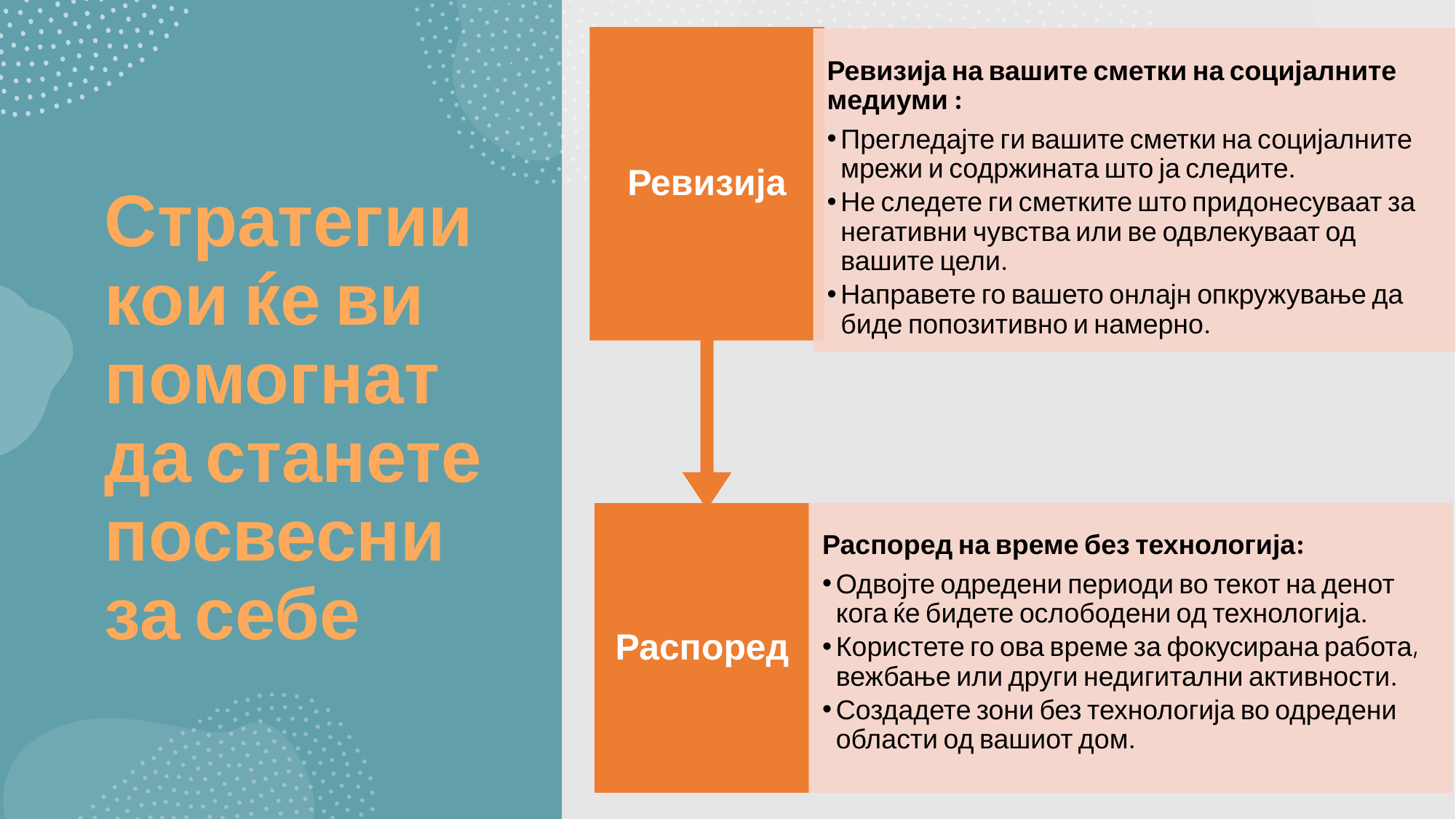

Ревизија

Ревизија на вашите сметки на социјалните медиуми :
Прегледајте ги вашите сметки на социјалните мрежи и содржината што ја следите.
Не следете ги сметките што придонесуваат за негативни чувства или ве одвлекуваат од вашите цели.
Направете го вашето онлајн опкружување да биде попозитивно и намерно.

Распоред

Распоред на време без технологија:
Одвојте одредени периоди во текот на денот кога ќе бидете ослободени од технологија.
Користете го ова време за фокусирана работа, вежбање или други недигитални активности.
Создадете зони без технологија во одредени области од вашиот дом.
# Стратегии кои ќе ви помогнат да станете посвесни за себе